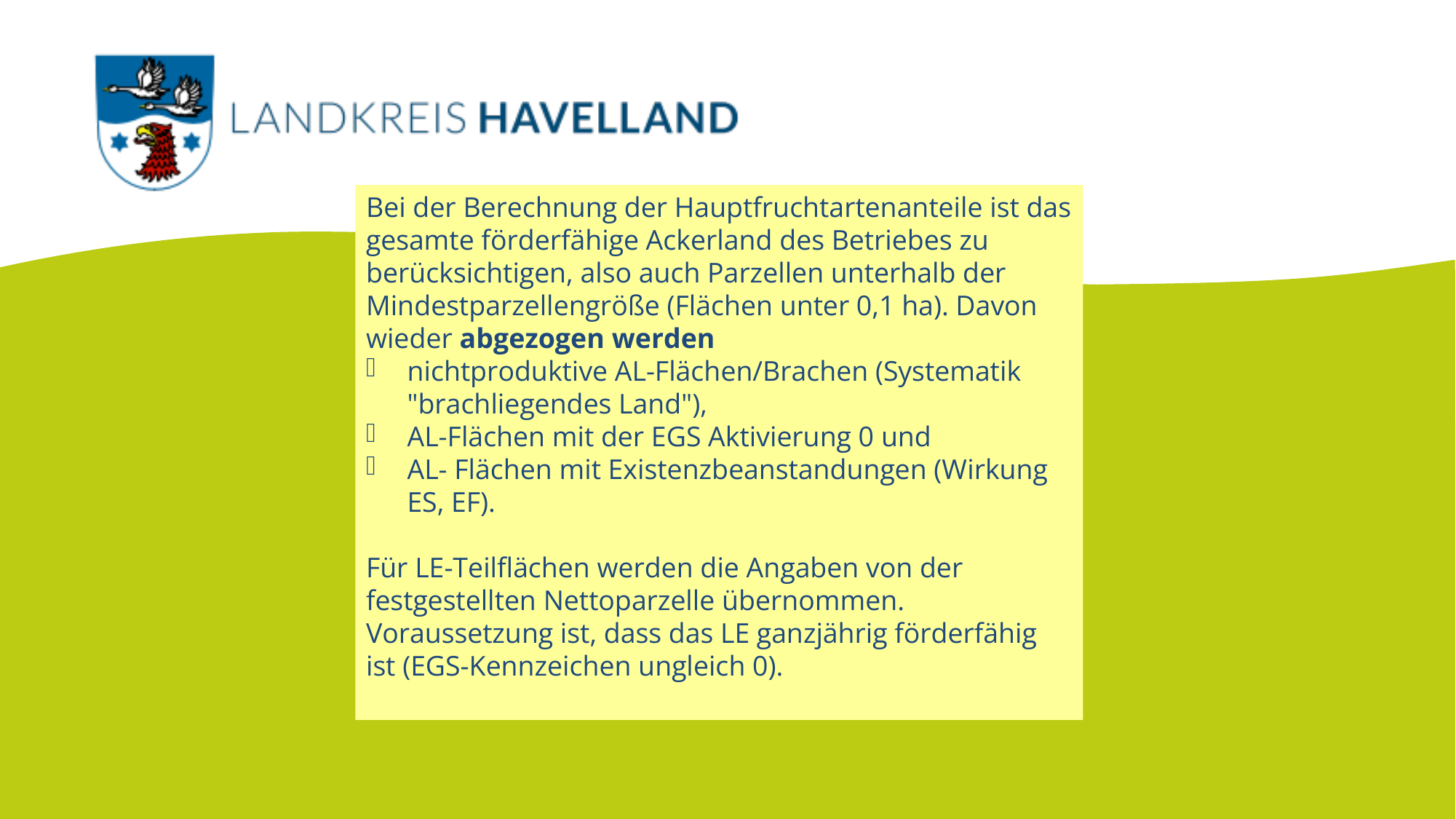

Bei der Berechnung der Hauptfruchtartenanteile ist das gesamte förderfähige Ackerland des Betriebes zu berücksichtigen, also auch Parzellen unterhalb der Mindestparzellengröße (Flächen unter 0,1 ha). Davon wieder abgezogen werden
nichtproduktive AL-Flächen/Brachen (Systematik "brachliegendes Land"),
AL-Flächen mit der EGS Aktivierung 0 und
AL- Flächen mit Existenzbeanstandungen (Wirkung ES, EF).

Für LE-Teilflächen werden die Angaben von der festgestellten Nettoparzelle übernommen. Voraussetzung ist, dass das LE ganzjährig förderfähig ist (EGS-Kennzeichen ungleich 0).